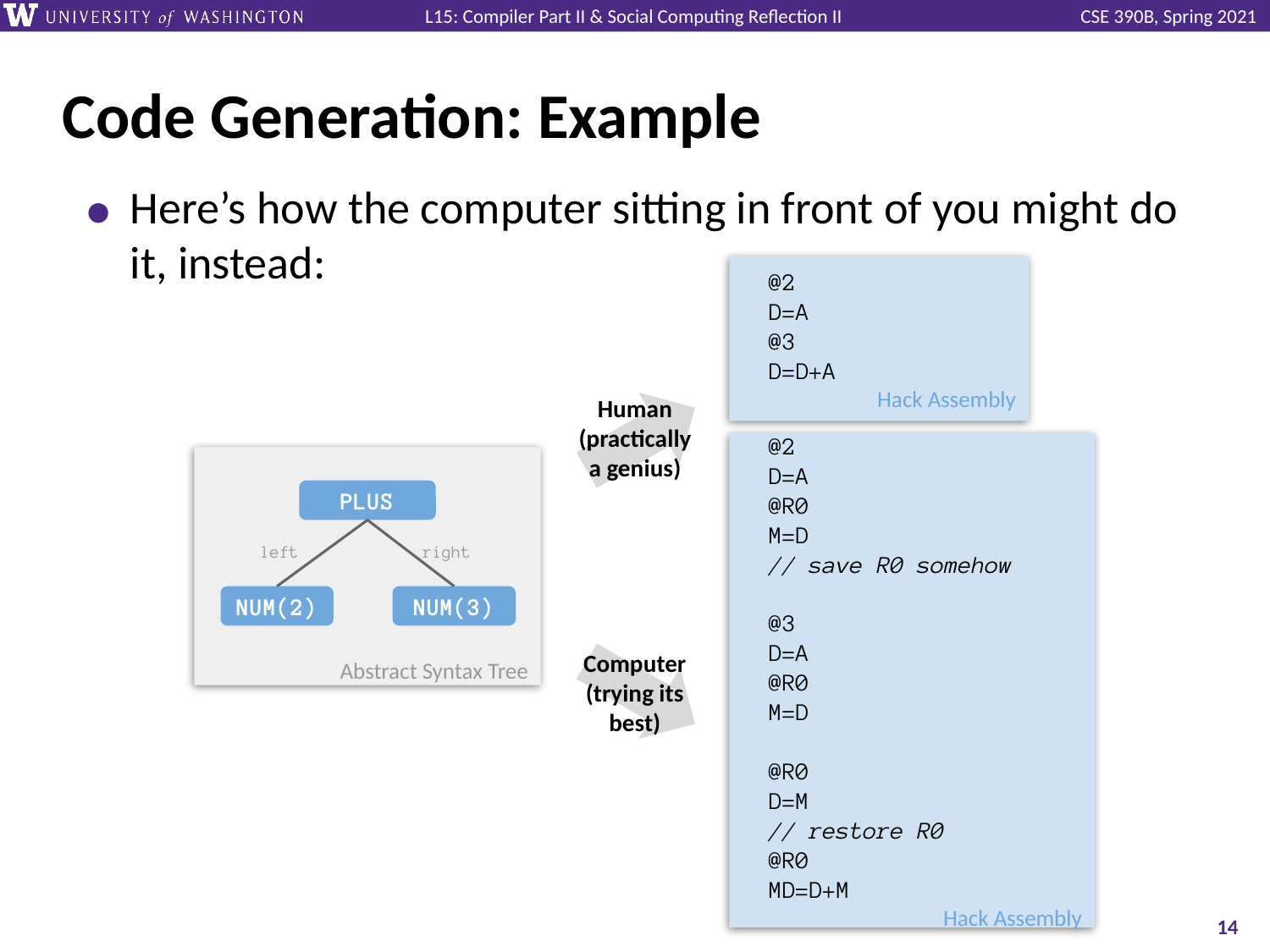

# Code Generation: Example
Here’s how the computer sitting in front of you might do it, instead:
  @2
  D=A
  @3
  D=D+A
Hack Assembly
Human
(practically a genius)

  @2
  D=A
  @R0
  M=D
  // save R0 somehow

  @3
  D=A
  @R0
  M=D

  @R0
  D=M
  // restore R0
  @R0
  MD=D+M
Hack Assembly

Abstract Syntax Tree
PLUS
right
left
NUM(3)
NUM(2)
Computer
(trying its best)

14